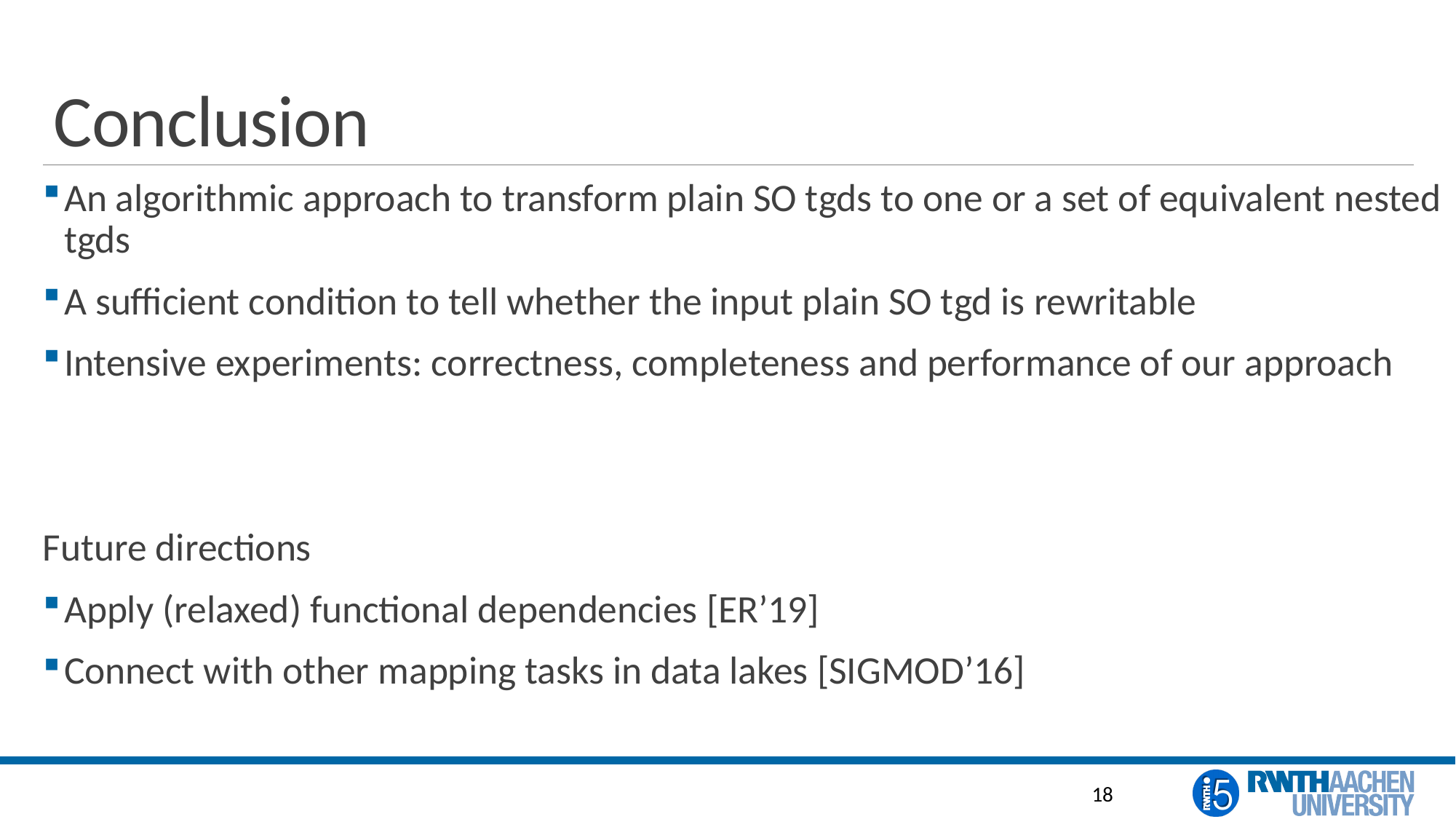

# Conclusion
An algorithmic approach to transform plain SO tgds to one or a set of equivalent nested tgds
A sufficient condition to tell whether the input plain SO tgd is rewritable
Intensive experiments: correctness, completeness and performance of our approach

Future directions
Apply (relaxed) functional dependencies [ER’19]
Connect with other mapping tasks in data lakes [SIGMOD’16]

18